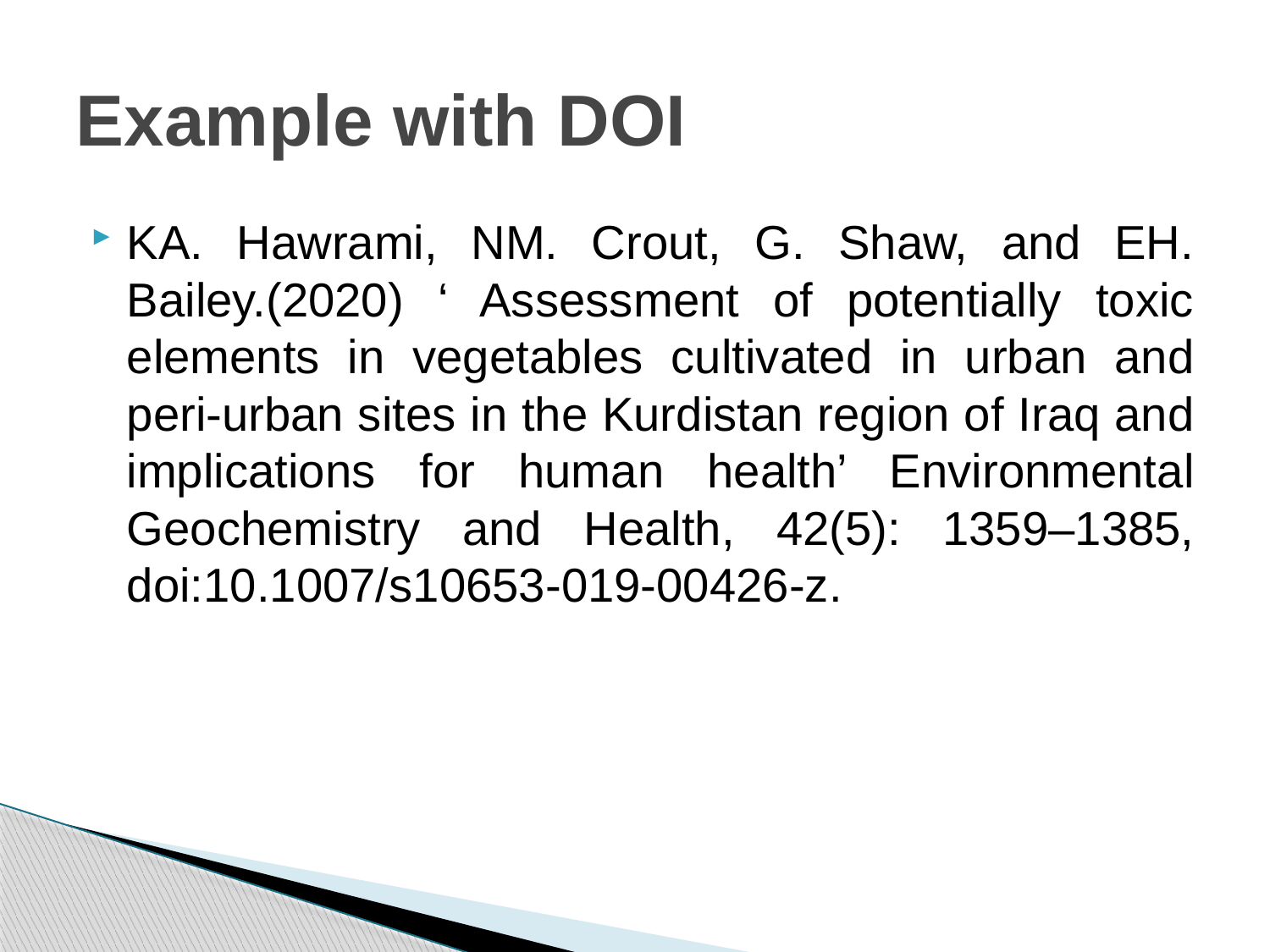

# Example with DOI
KA. Hawrami, NM. Crout, G. Shaw, and EH. Bailey.(2020) ‘ Assessment of potentially toxic elements in vegetables cultivated in urban and peri-urban sites in the Kurdistan region of Iraq and implications for human health’ Environmental Geochemistry and Health, 42(5): 1359–1385, doi:10.1007/s10653-019-00426-z.